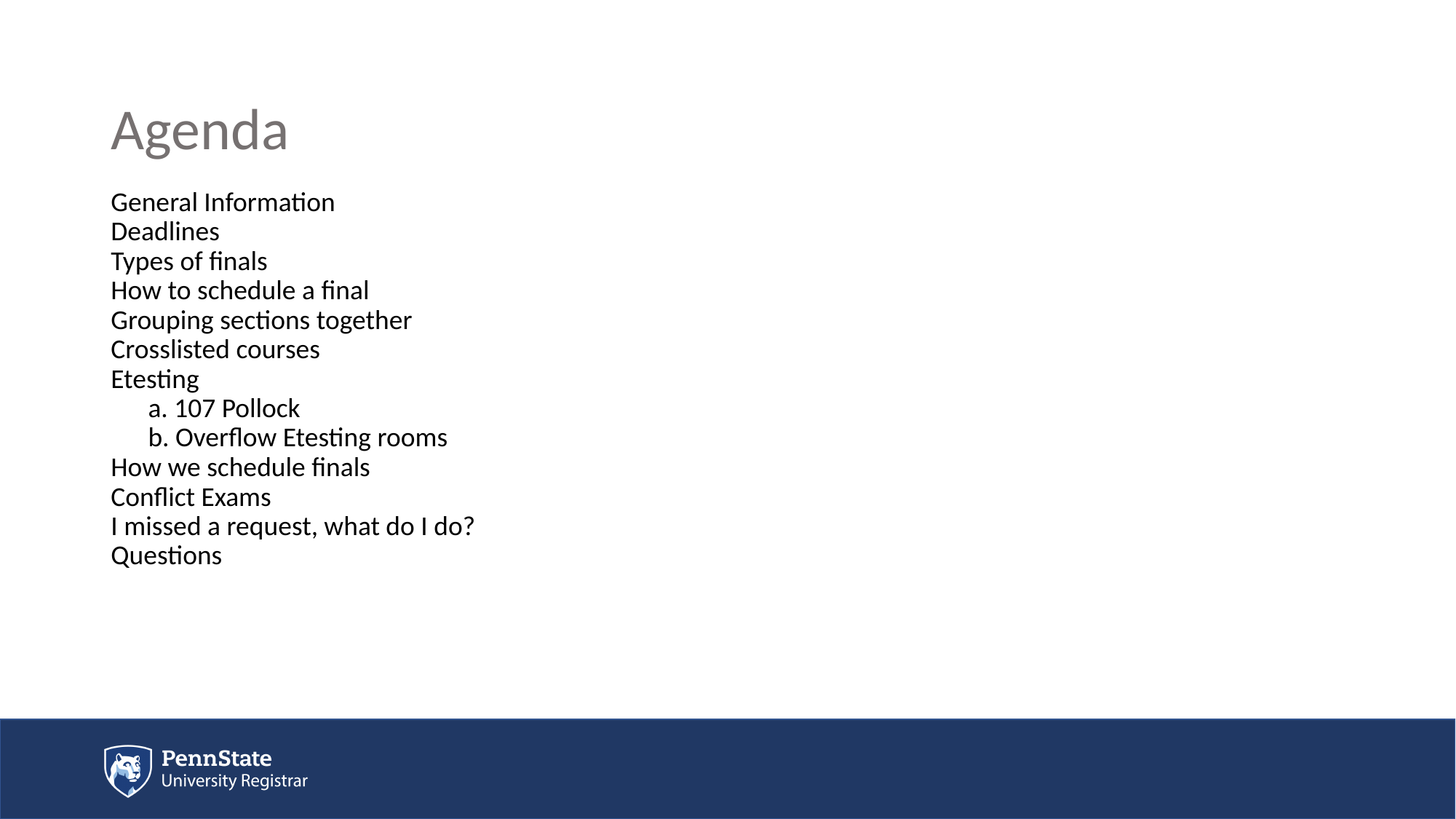

# Agenda
General Information
Deadlines
Types of finals
How to schedule a final
Grouping sections together
Crosslisted courses
Etesting
      a. 107 Pollock
      b. Overflow Etesting rooms
How we schedule finals
Conflict Exams
I missed a request, what do I do?
Questions